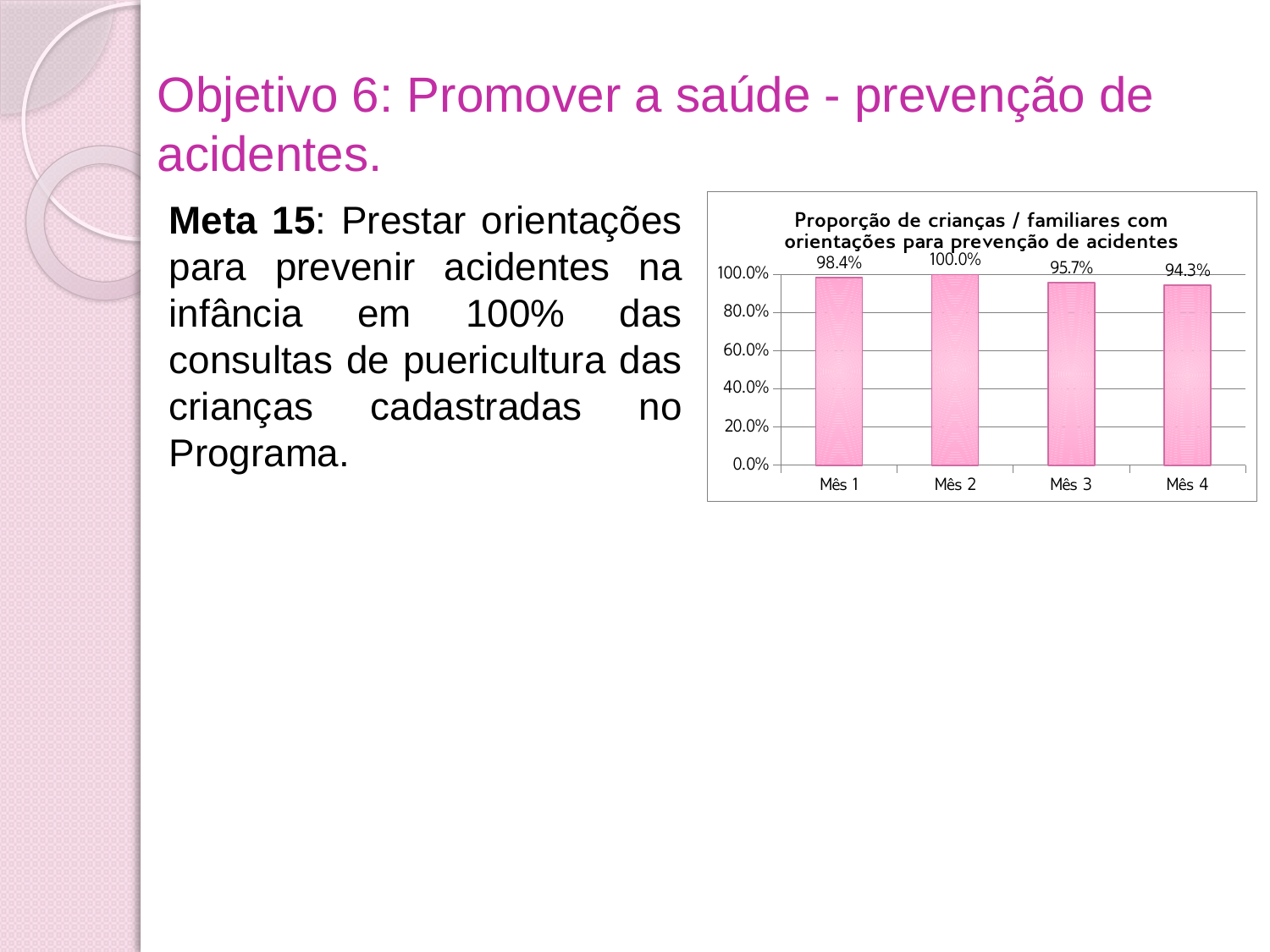

Objetivo 6: Promover a saúde - prevenção de acidentes.
Meta 15: Prestar orientações para prevenir acidentes na infância em 100% das consultas de puericultura das crianças cadastradas no Programa.

### Chart:

| Category | Proporção de crianças / familiares com orientações para prevenção de acidentes |
|---|---|
| Mês 1 | 0.9836065573770492 |
| Mês 2 | 1.0 |
| Mês 3 | 0.9571428571428576 |
| Mês 4 | 0.9429657794676807 |